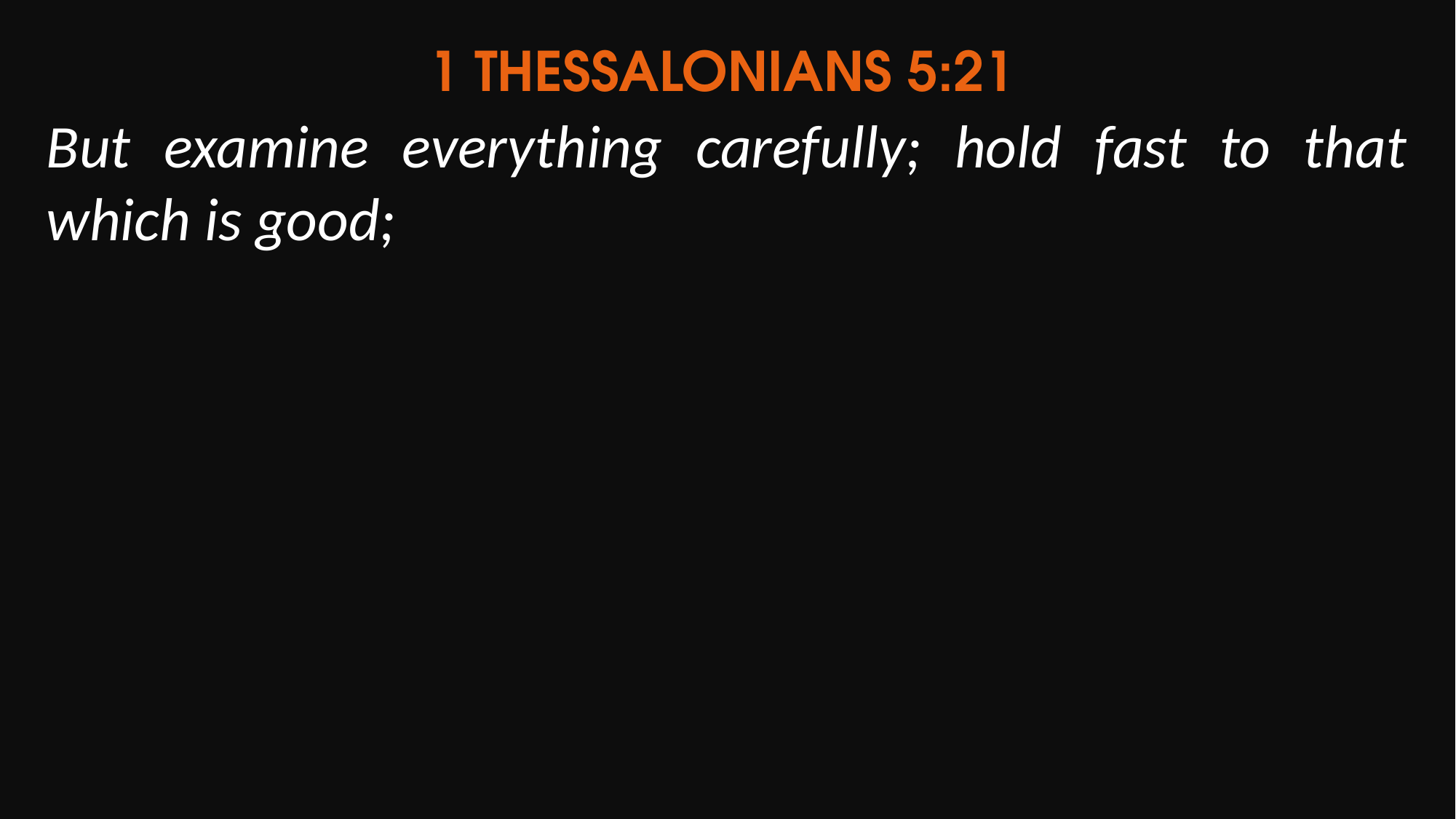

1 Thessalonians 5:21
But examine everything carefully; hold fast to that which is good;